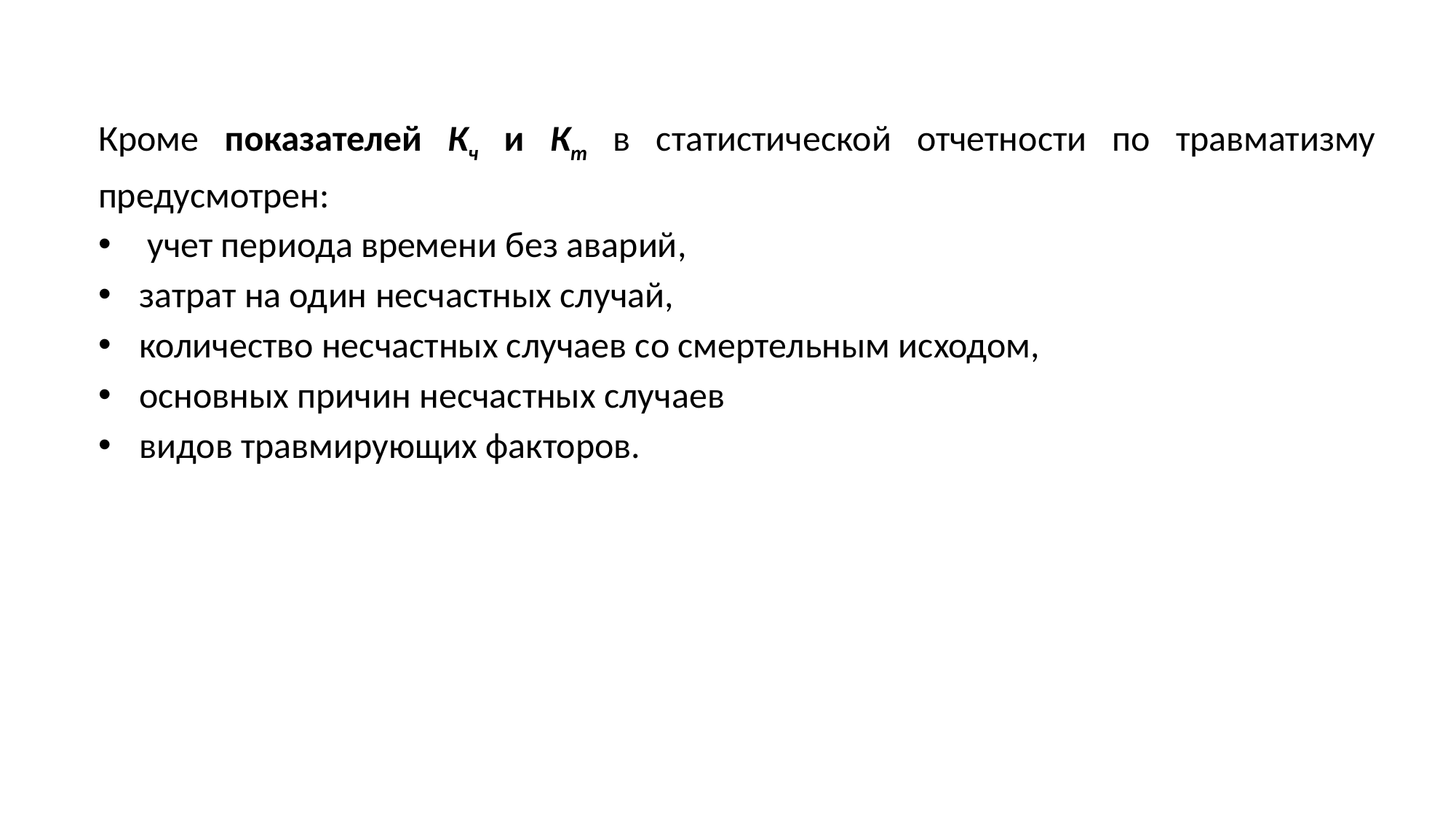

Кроме показателей Кч и Кт в статистической отчетности по травматизму предусмотрен:
 учет периода времени без аварий,
затрат на один несчастных случай,
количество несчастных случаев со смертельным исходом,
основных причин несчастных случаев
видов травмирующих факторов.